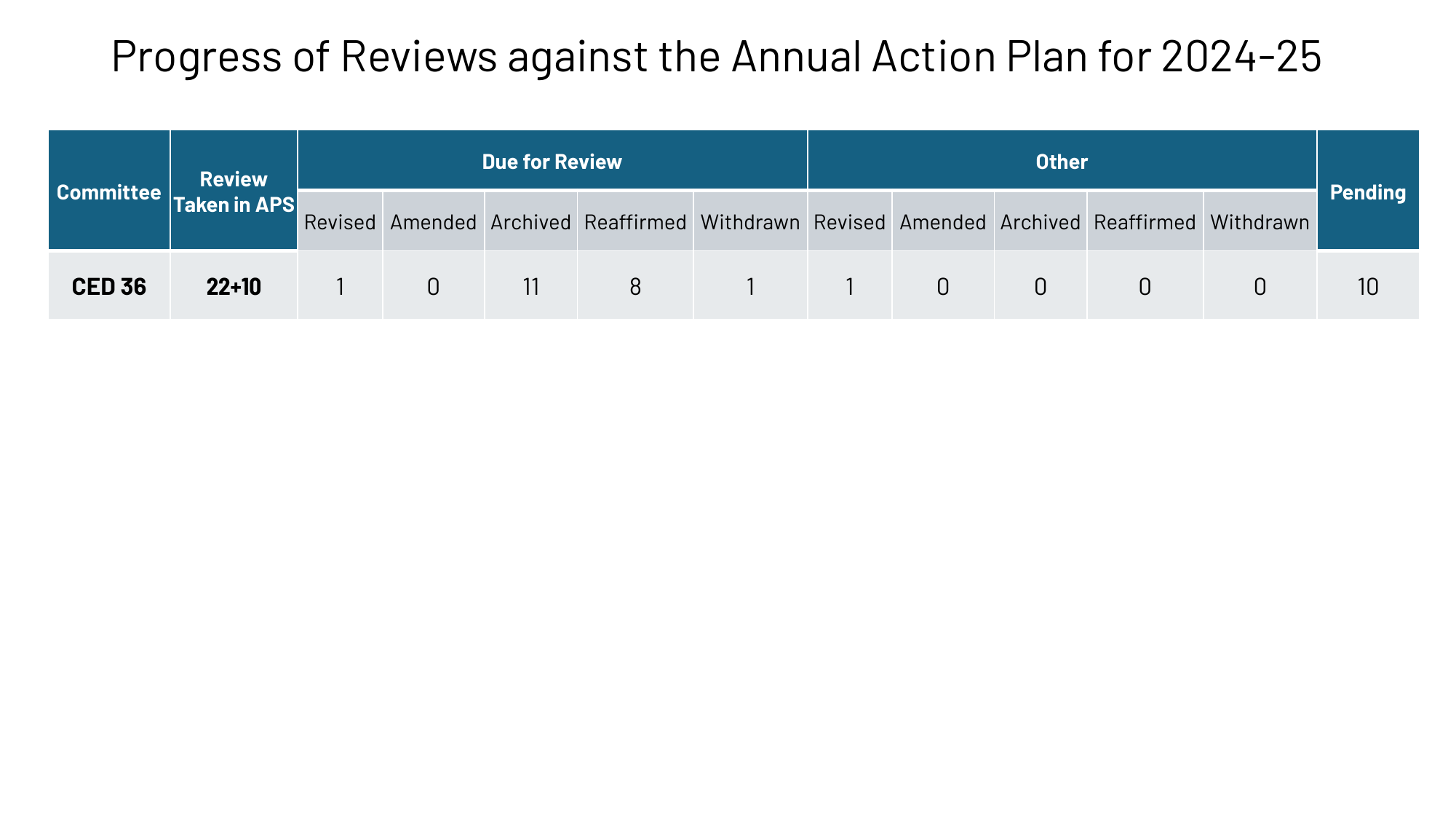

# Progress of Reviews against the Annual Action Plan for 2024-25
| Committee | Review Taken in APS | Due for Review |  |  |  |  | Other |  |  |  |  | Pending |
| --- | --- | --- | --- | --- | --- | --- | --- | --- | --- | --- | --- | --- |
|  |  | Revised | Amended | Archived | Reaffirmed | Withdrawn | Revised | Amended | Archived | Reaffirmed | Withdrawn |  |
| CED 36 | 22+10 | 1 | 0 | 11 | 8 | 1 | 1 | 0 | 0 | 0 | 0 | 10 |